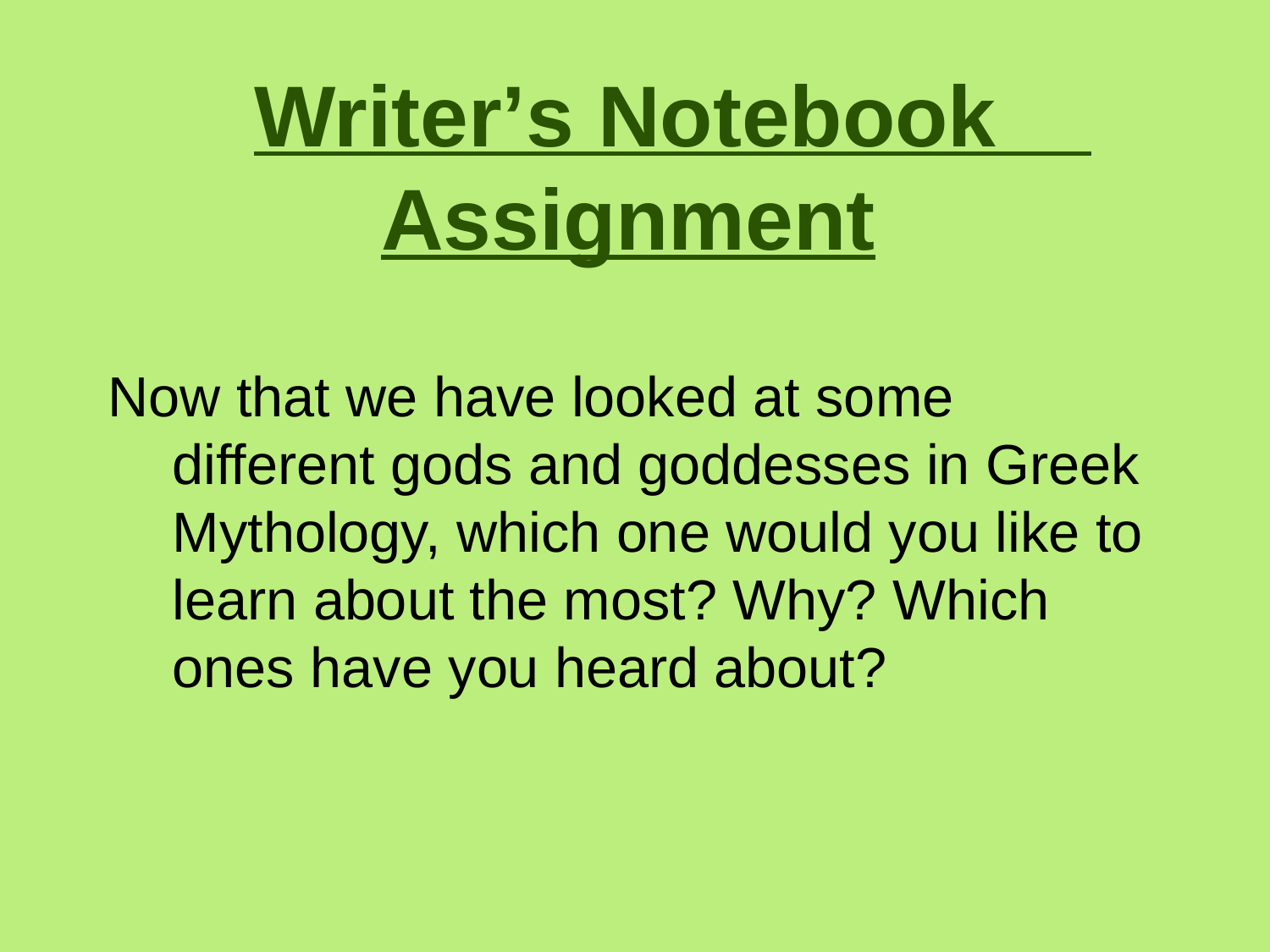

# Writer’s Notebook    	 Assignment

Now that we have looked at some different gods and goddesses in Greek Mythology, which one would you like to learn about the most? Why? Which ones have you heard about?